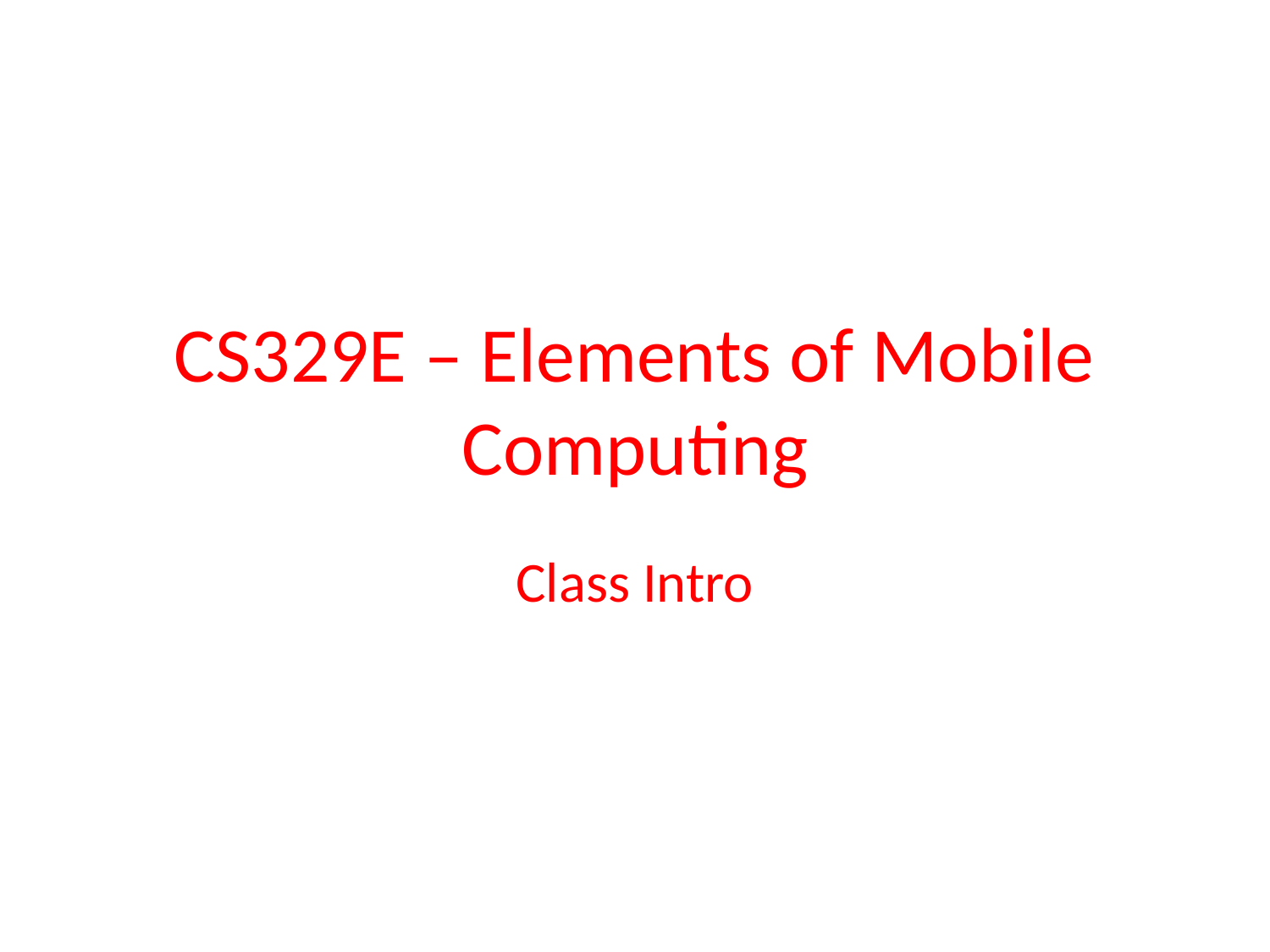

# CS329E – Elements of Mobile Computing
Class Intro